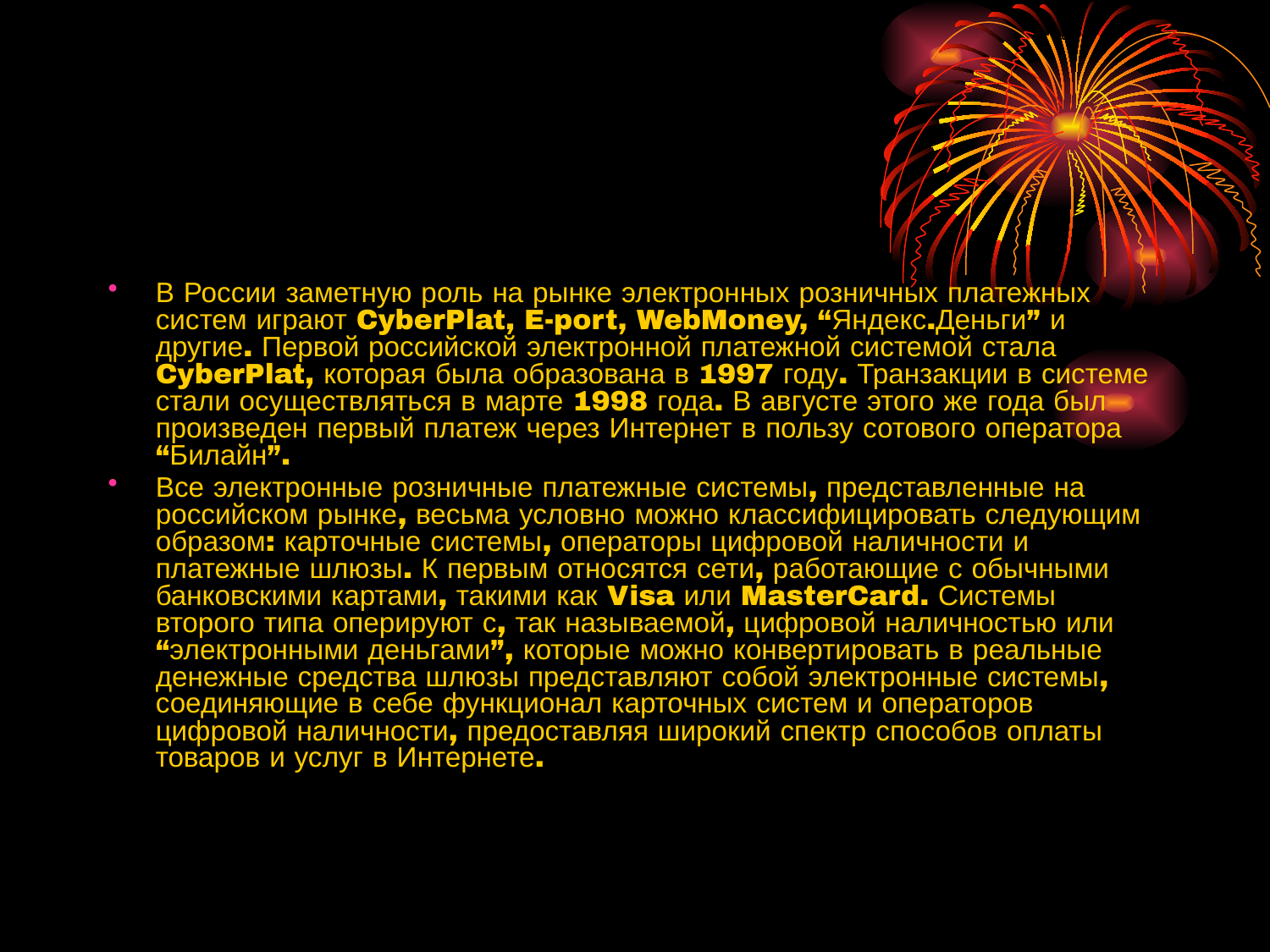

#
В России заметную роль на рынке электронных розничных платежных систем играют CyberPlat, E-port, WebMoney, “Яндекс.Деньги” и другие. Первой российской электронной платежной системой стала CyberPlat, которая была образована в 1997 году. Транзакции в системе стали осуществляться в марте 1998 года. В августе этого же года был произведен первый платеж через Интернет в пользу сотового оператора “Билайн”.
Все электронные розничные платежные системы, представленные на российском рынке, весьма условно можно классифицировать следующим образом: карточные системы, операторы цифровой наличности и платежные шлюзы. К первым относятся сети, работающие с обычными банковскими картами, такими как Visa или MasterCard. Системы второго типа оперируют с, так называемой, цифровой наличностью или “электронными деньгами”, которые можно конвертировать в реальные денежные средства шлюзы представляют собой электронные системы, соединяющие в себе функционал карточных систем и операторов цифровой наличности, предоставляя широкий спектр способов оплаты товаров и услуг в Интернете.